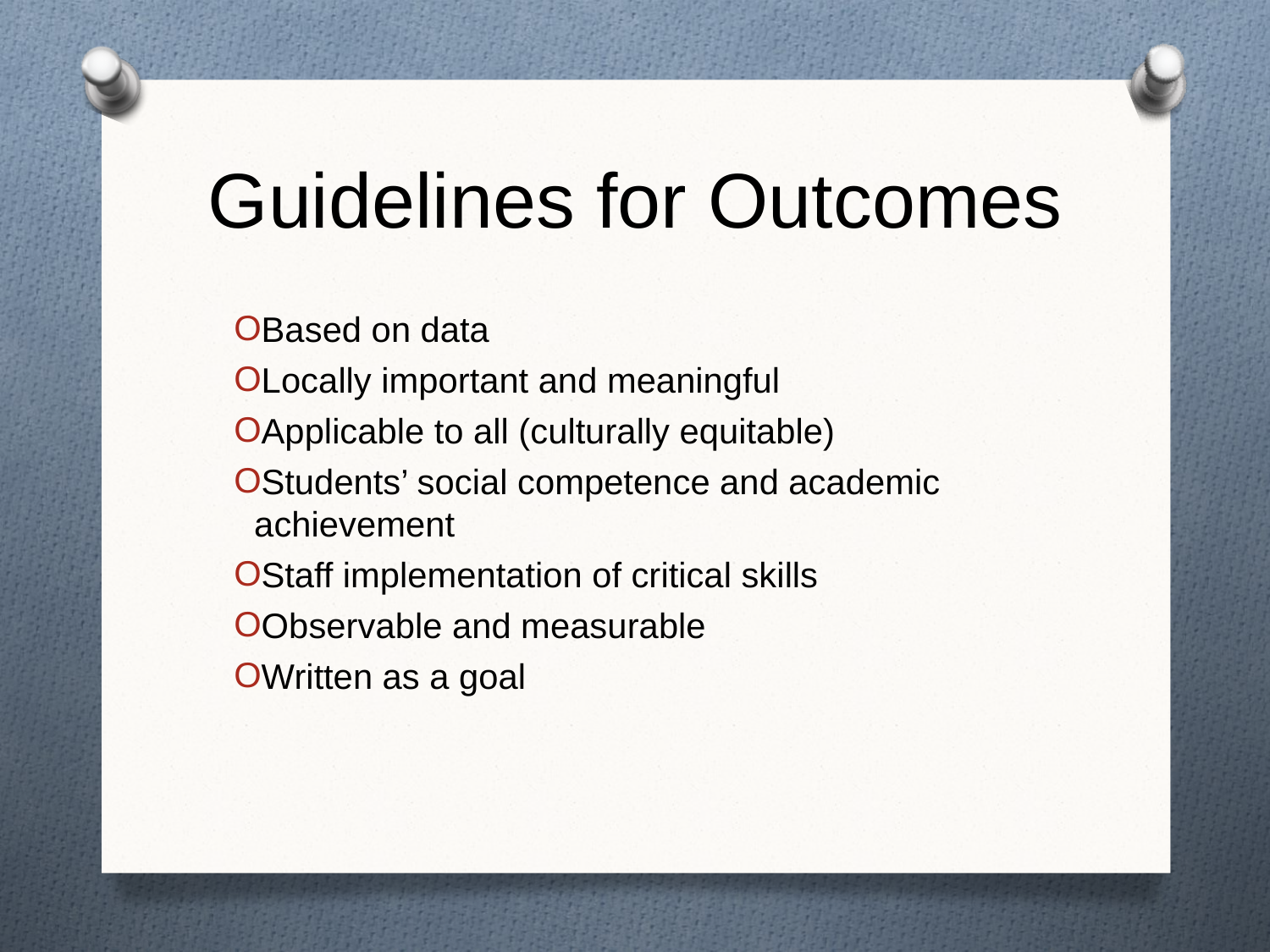

# Guidelines for Outcomes
Based on data
Locally important and meaningful
Applicable to all (culturally equitable)
Students’ social competence and academic achievement
Staff implementation of critical skills
Observable and measurable
Written as a goal